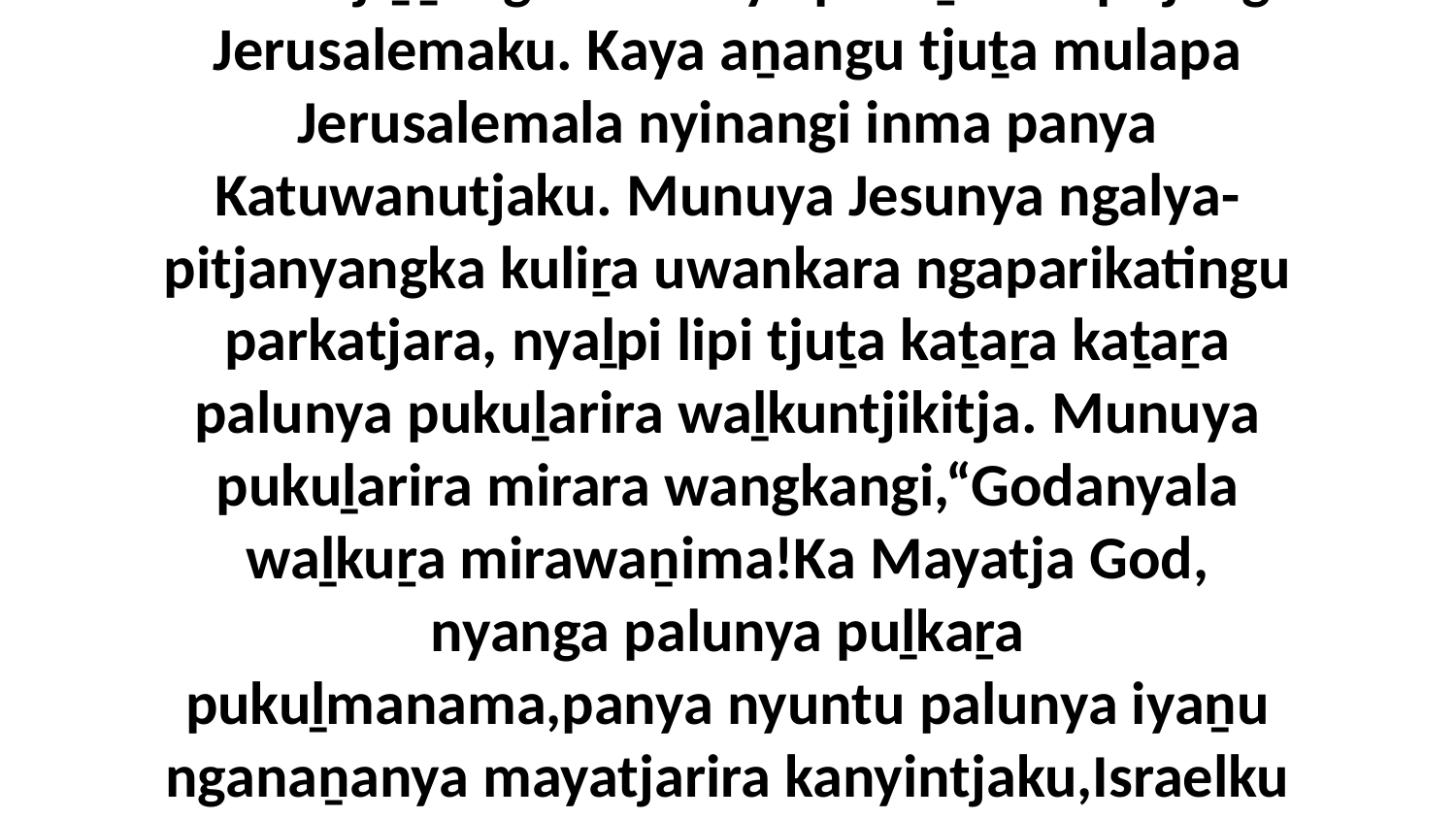

12-13 Ka tjiṉṯungka Jesunya pakaṟa ma-pitjangi Jerusalemaku. Kaya aṉangu tjuṯa mulapa Jerusalemala nyinangi inma panya Katuwanutjaku. Munuya Jesunya ngalya-pitjanyangka kuliṟa uwankara ngaparikatingu parkatjara, nyaḻpi lipi tjuṯa kaṯaṟa kaṯaṟa palunya pukuḻarira waḻkuntjikitja. Munuya pukuḻarira mirara wangkangi,“Godanyala waḻkuṟa mirawaṉima!Ka Mayatja God, nyanga palunya puḻkaṟa pukuḻmanama,panya nyuntu palunya iyaṉu nganaṉanya mayatjarira kanyintjaku,Israelku mayatja puḻka nyinanytjaku.”